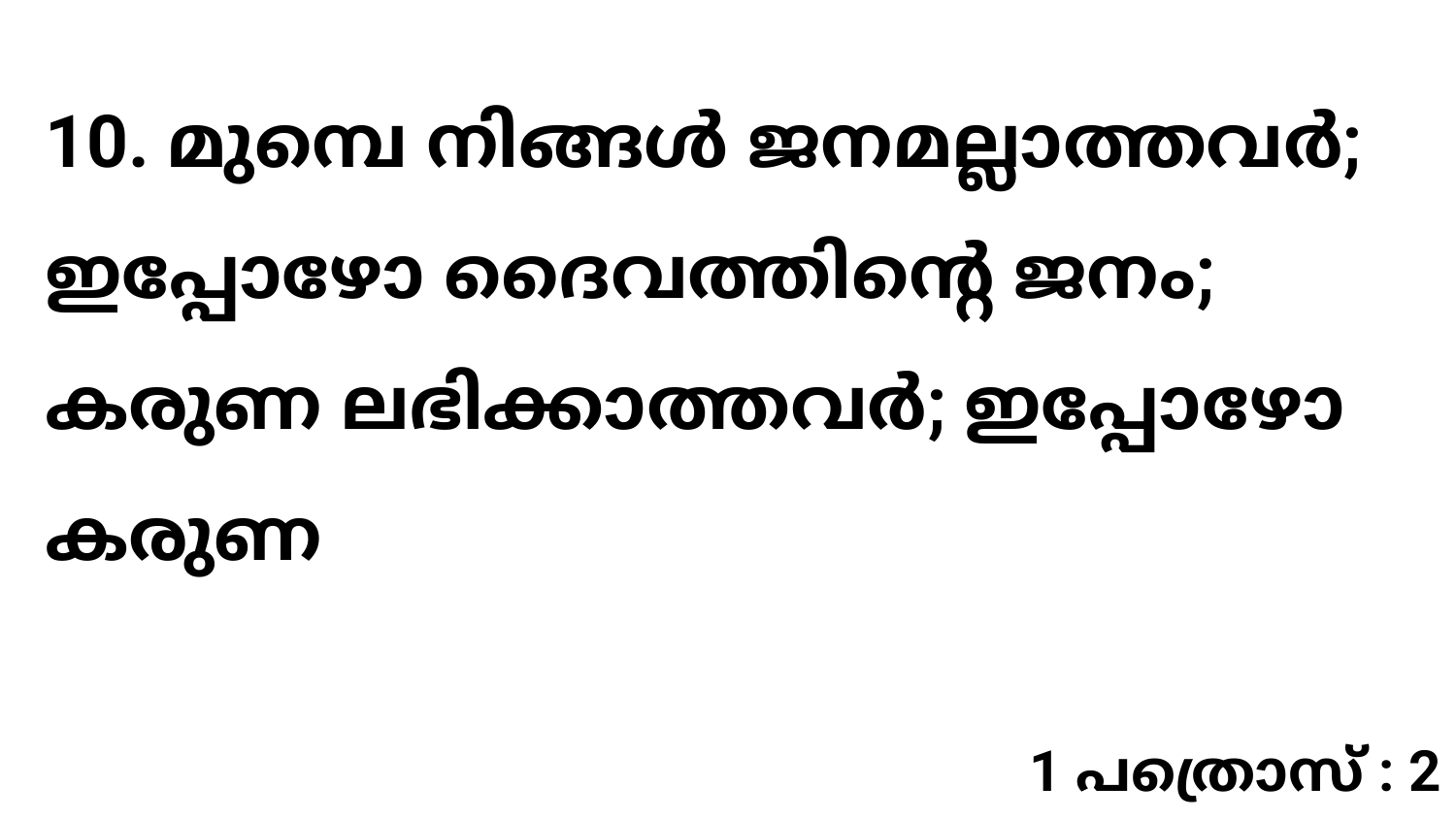

10. മുമ്പെ നിങ്ങൾ ജനമല്ലാത്തവർ; ഇപ്പോഴോ ദൈവത്തിന്റെ ജനം; കരുണ ലഭിക്കാത്തവർ; ഇപ്പോഴോ കരുണ
1 പത്രൊസ് : 2